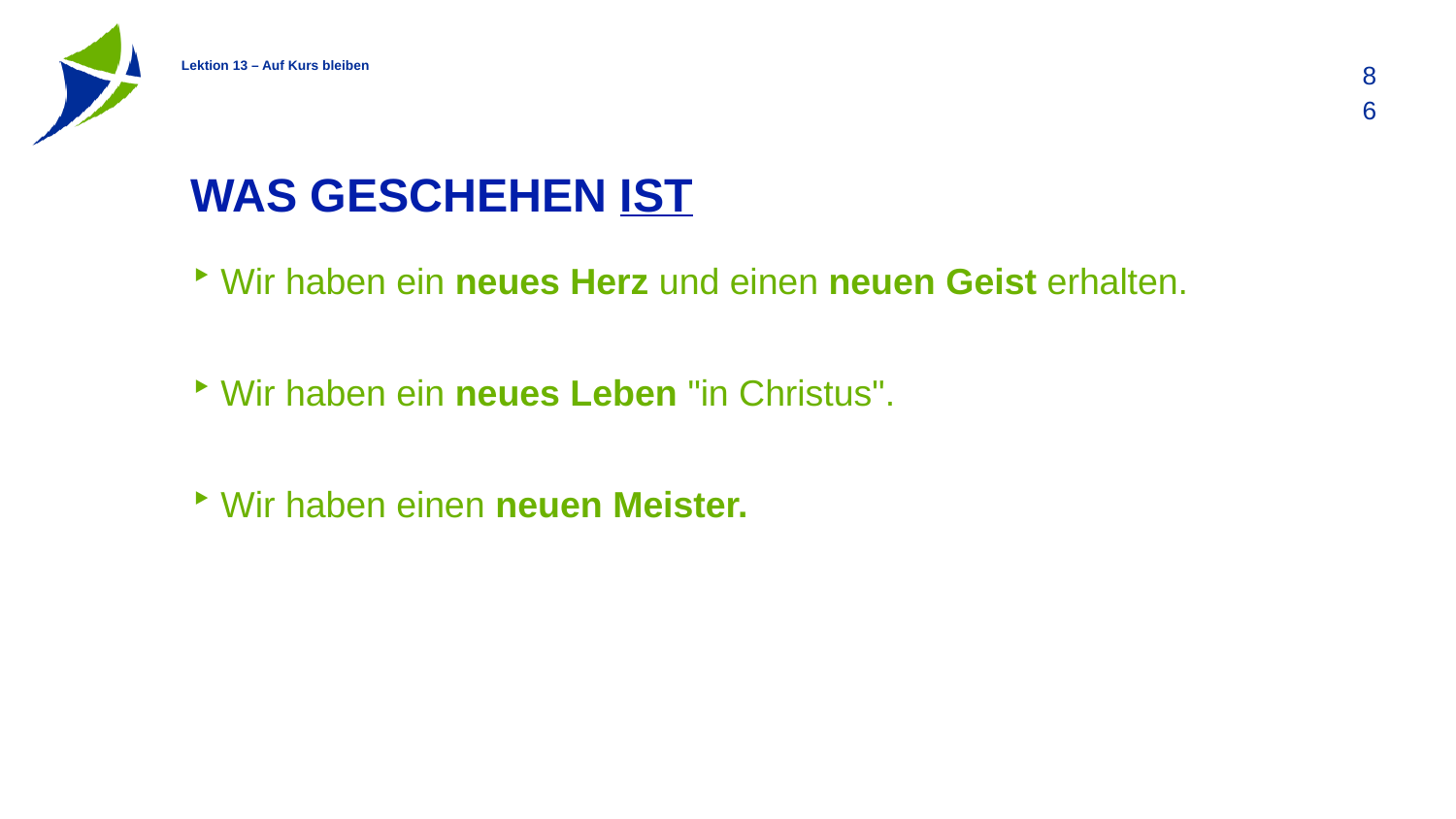

86
# Was geschehen ist
Wir haben ein neues Herz und einen neuen Geist erhalten.
Wir haben ein neues Leben "in Christus".
Wir haben einen neuen Meister.